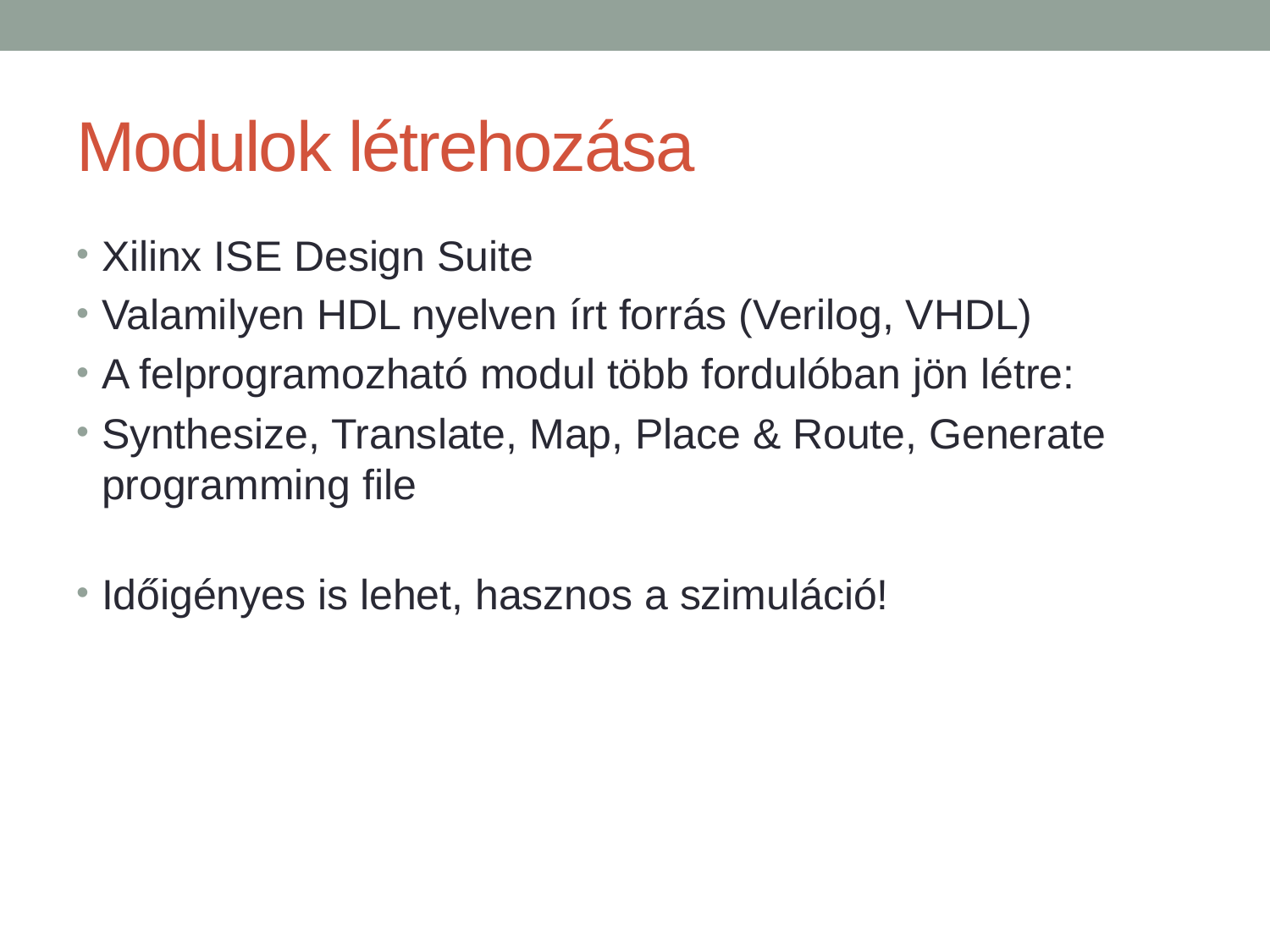

# Modulok létrehozása
Xilinx ISE Design Suite
Valamilyen HDL nyelven írt forrás (Verilog, VHDL)
A felprogramozható modul több fordulóban jön létre:
Synthesize, Translate, Map, Place & Route, Generate programming file
Időigényes is lehet, hasznos a szimuláció!